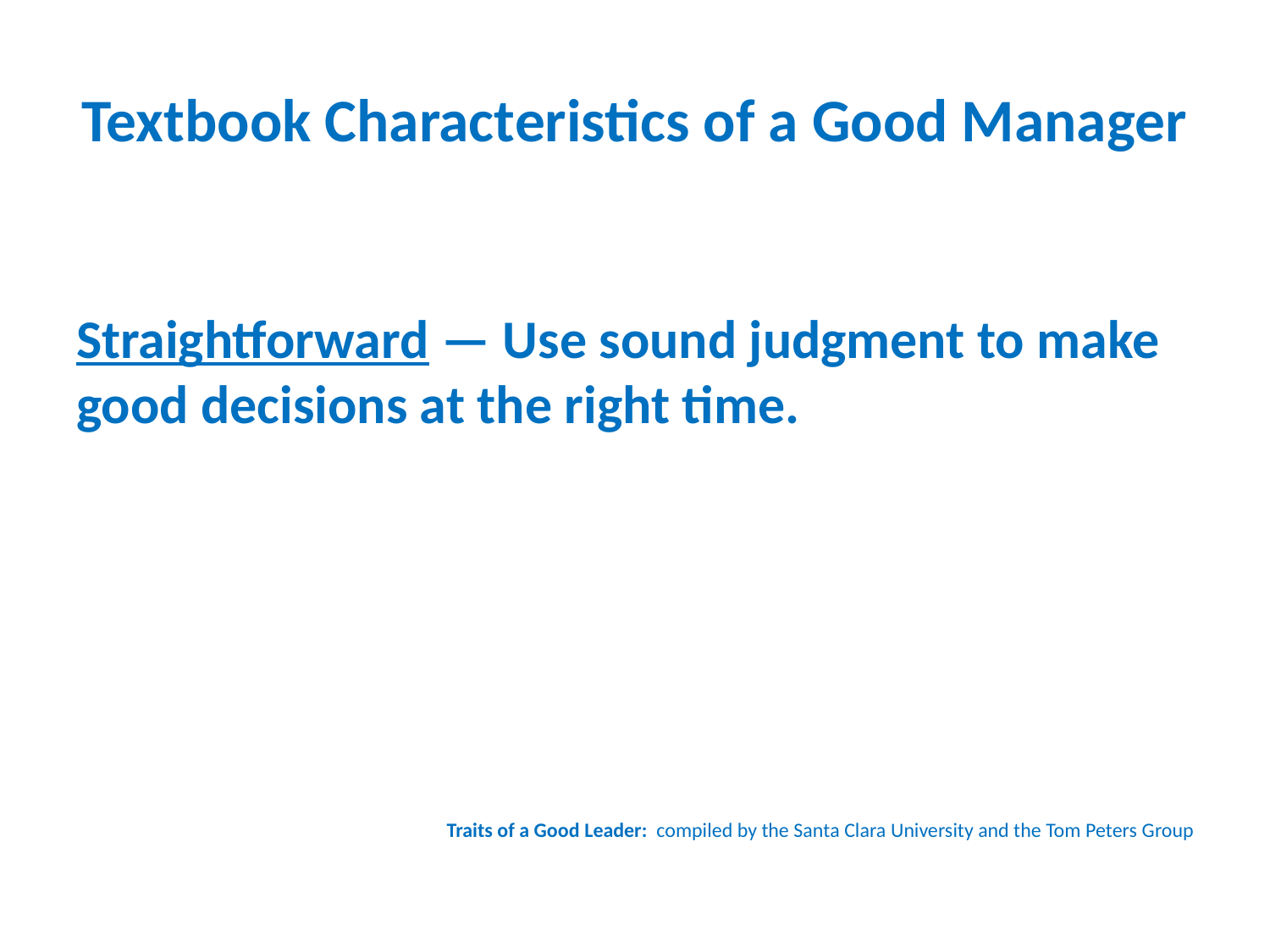

# Textbook Characteristics of a Good Manager

Straightforward — Use sound judgment to make good decisions at the right time.

Traits of a Good Leader:  compiled by the Santa Clara University and the Tom Peters Group